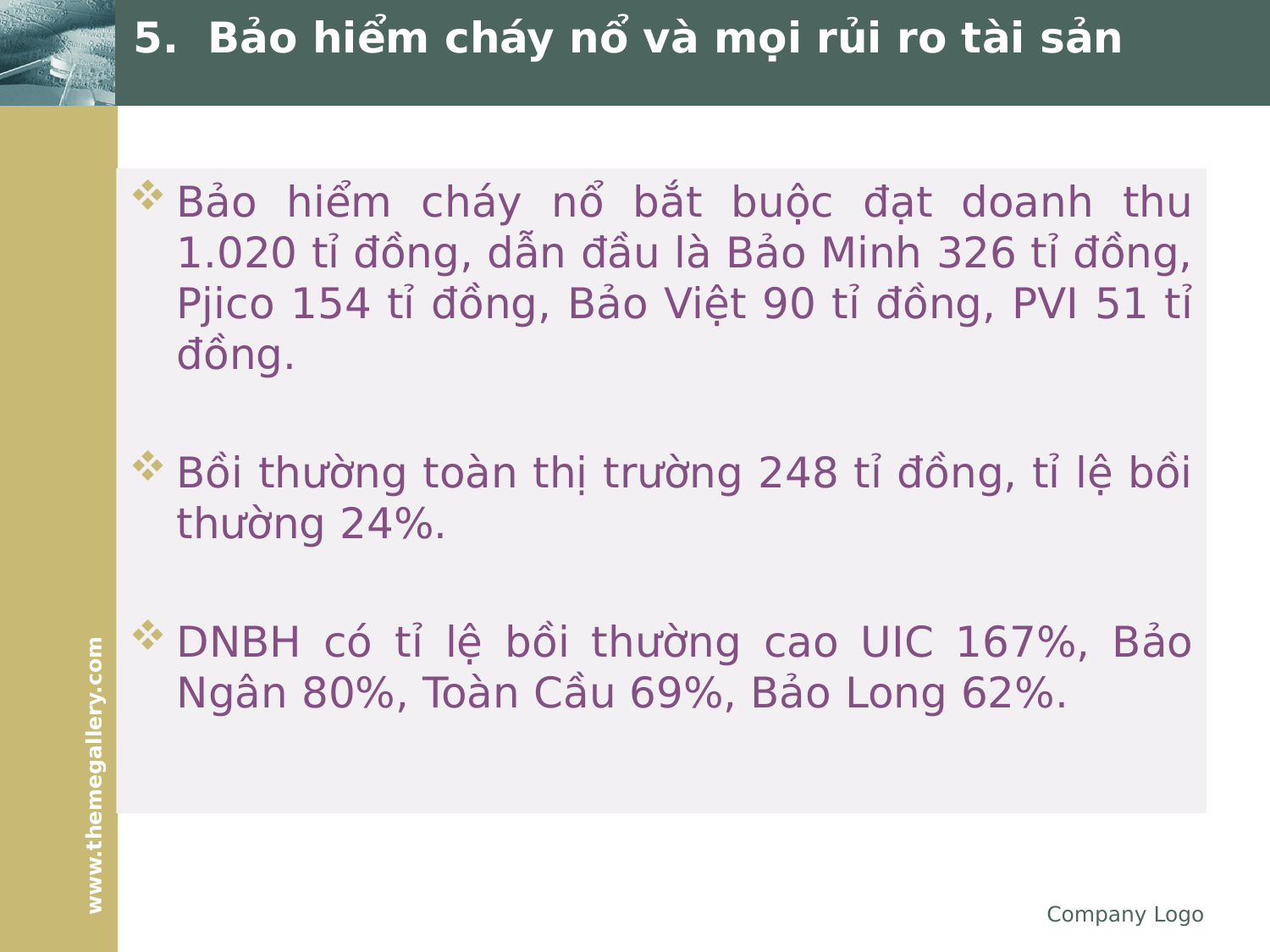

# 5.  Bảo hiểm cháy nổ và mọi rủi ro tài sản
Bảo hiểm cháy nổ bắt buộc đạt doanh thu 1.020 tỉ đồng, dẫn đầu là Bảo Minh 326 tỉ đồng, Pjico 154 tỉ đồng, Bảo Việt 90 tỉ đồng, PVI 51 tỉ đồng.

Bồi thường toàn thị trường 248 tỉ đồng, tỉ lệ bồi thường 24%.

DNBH có tỉ lệ bồi thường cao UIC 167%, Bảo Ngân 80%, Toàn Cầu 69%, Bảo Long 62%.

Company Logo